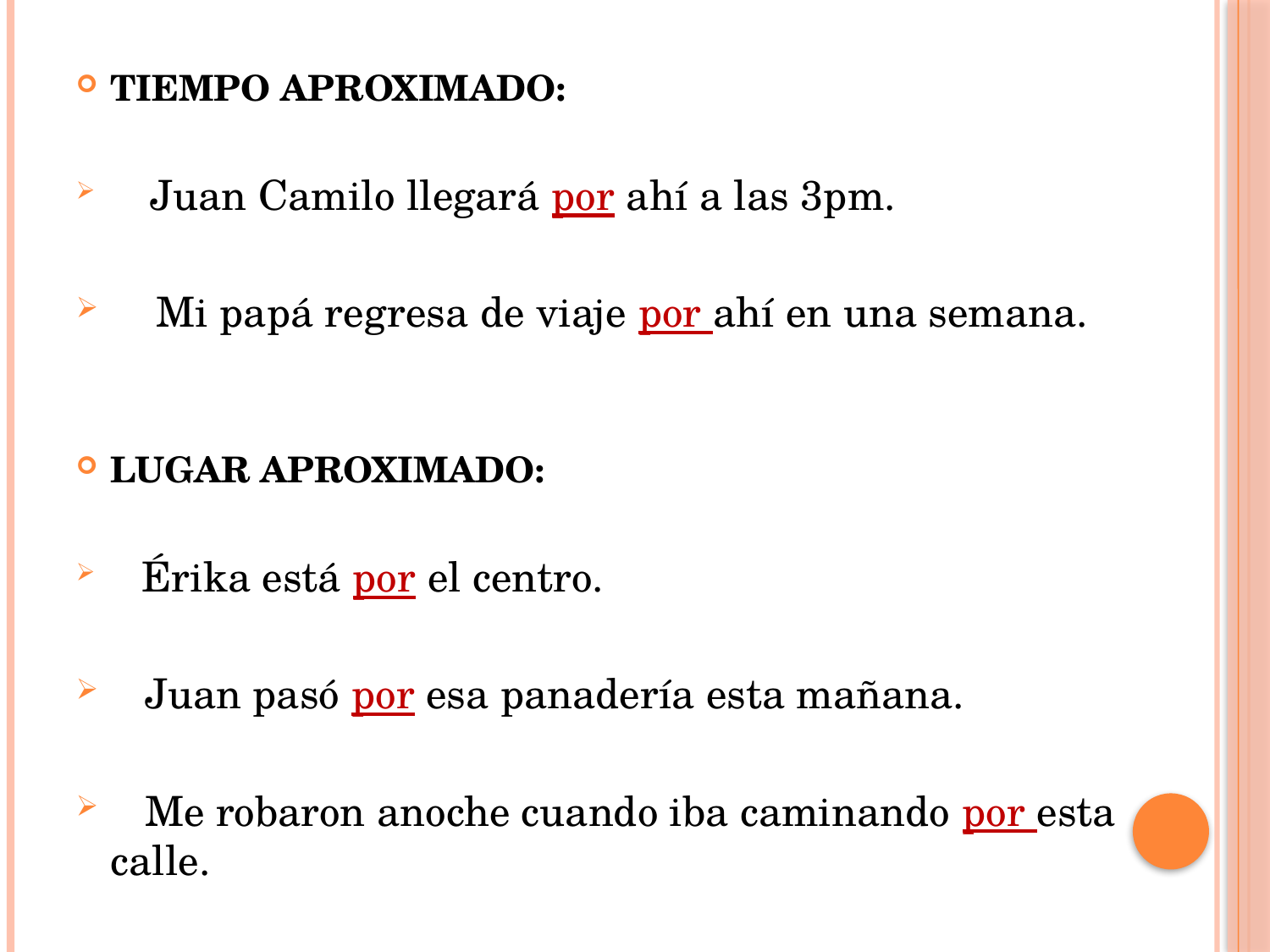

TIEMPO APROXIMADO:

    Juan Camilo llegará por ahí a las 3pm.

    Mi papá regresa de viaje por ahí en una semana.

LUGAR APROXIMADO:

   Érika está por el centro.

   Juan pasó por esa panadería esta mañana.

   Me robaron anoche cuando iba caminando por esta calle.